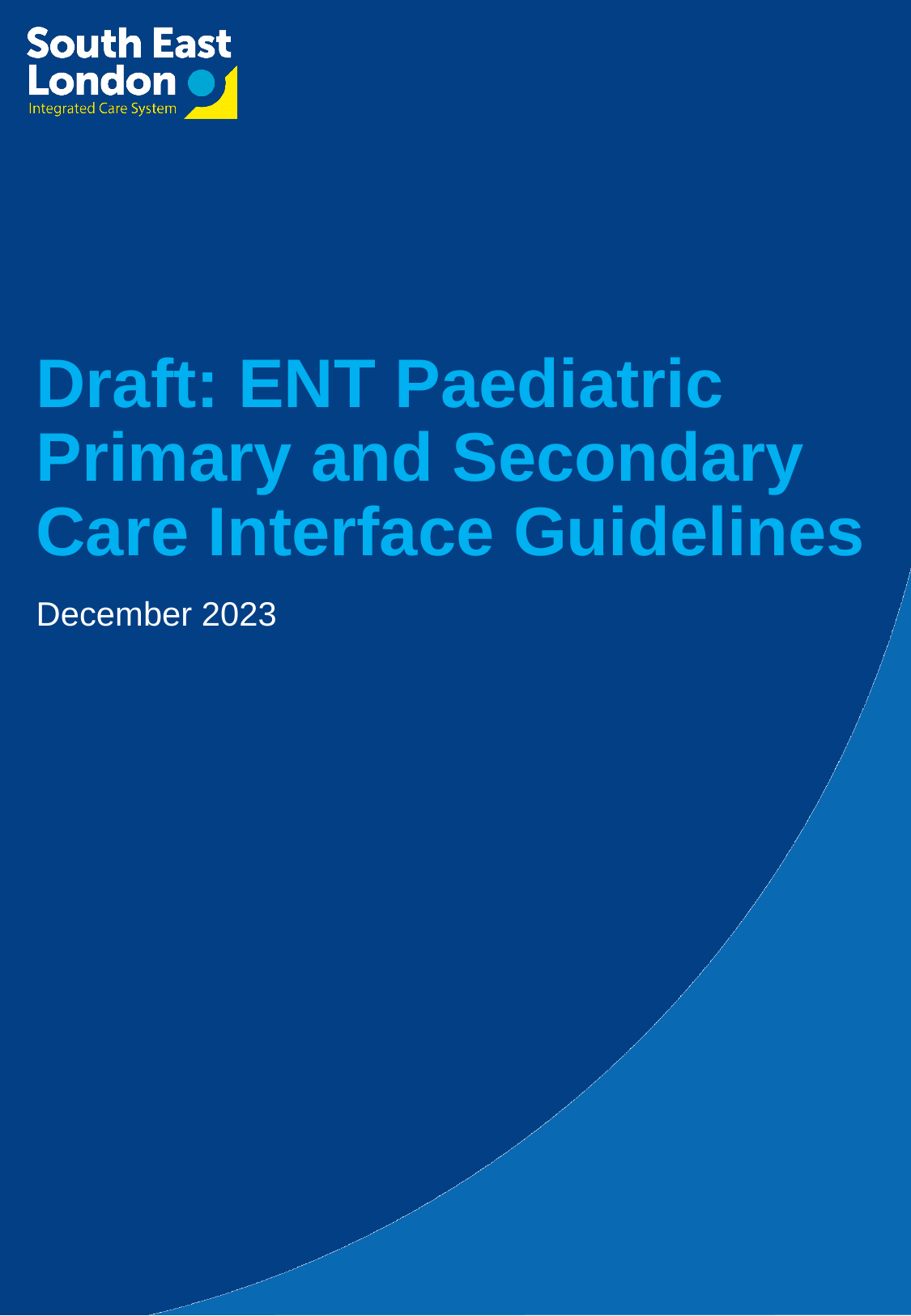

Draft: ENT Paediatric Primary and Secondary Care Interface Guidelines
December 2023